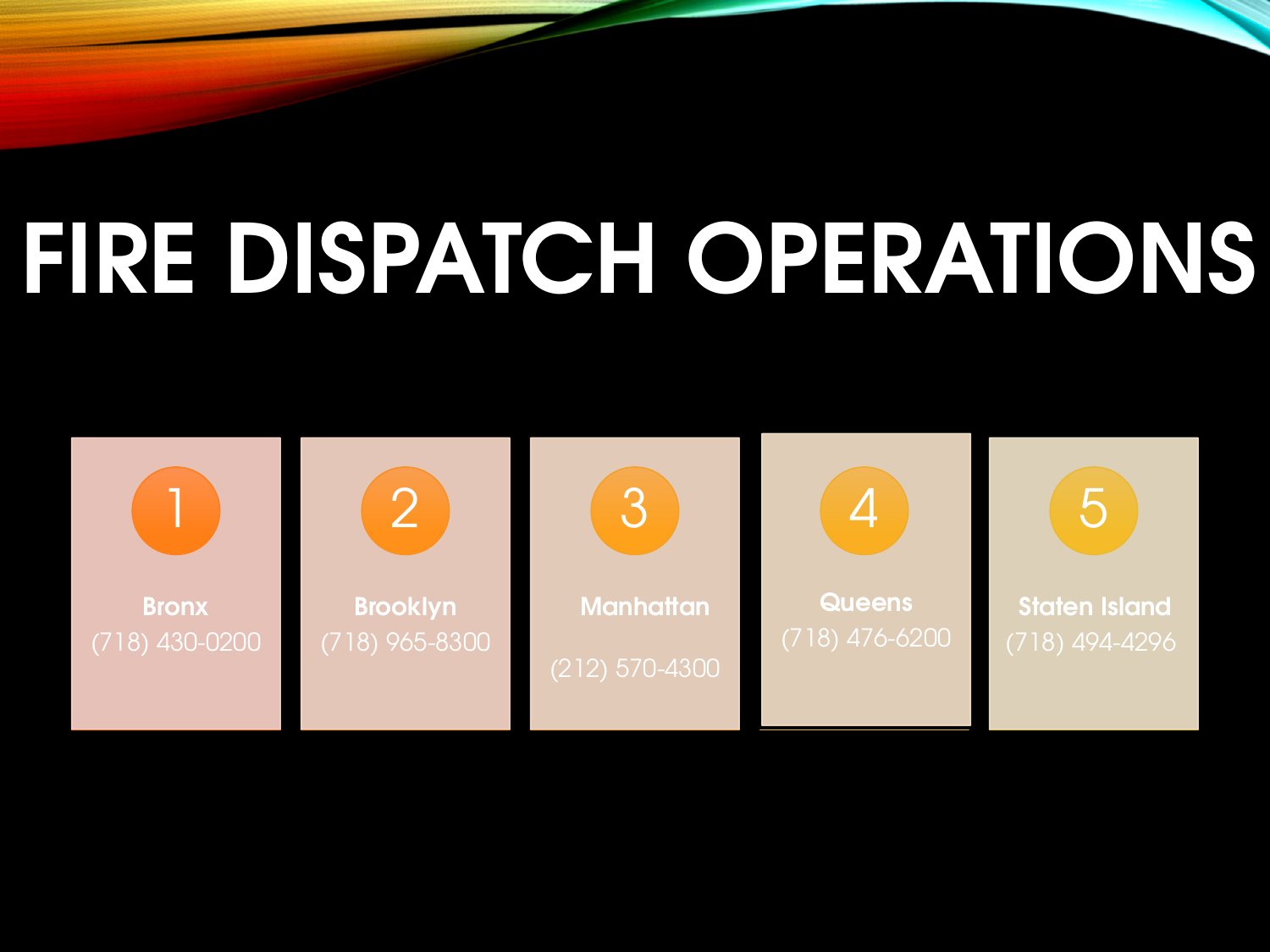

# Fire Dispatch Operations
Bronx
(718) 430-0200
1
Brooklyn
(718) 965-8300
2
   Manhattan
(212) 570-4300
3
Queens
(718) 476-6200
4
  Staten Island
(718) 494-4296
5